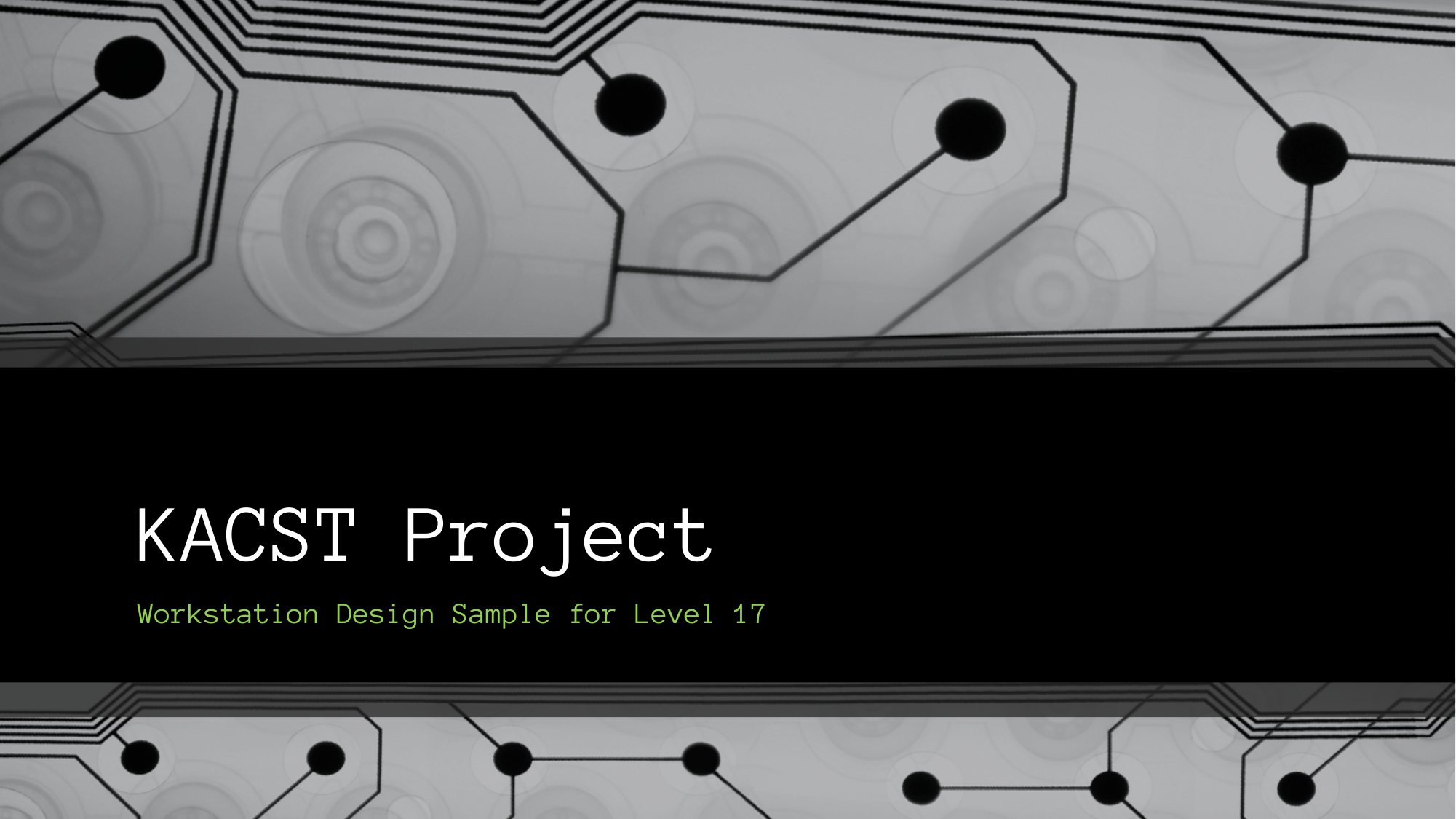

# KACST Project
Workstation Design Sample for Level 17